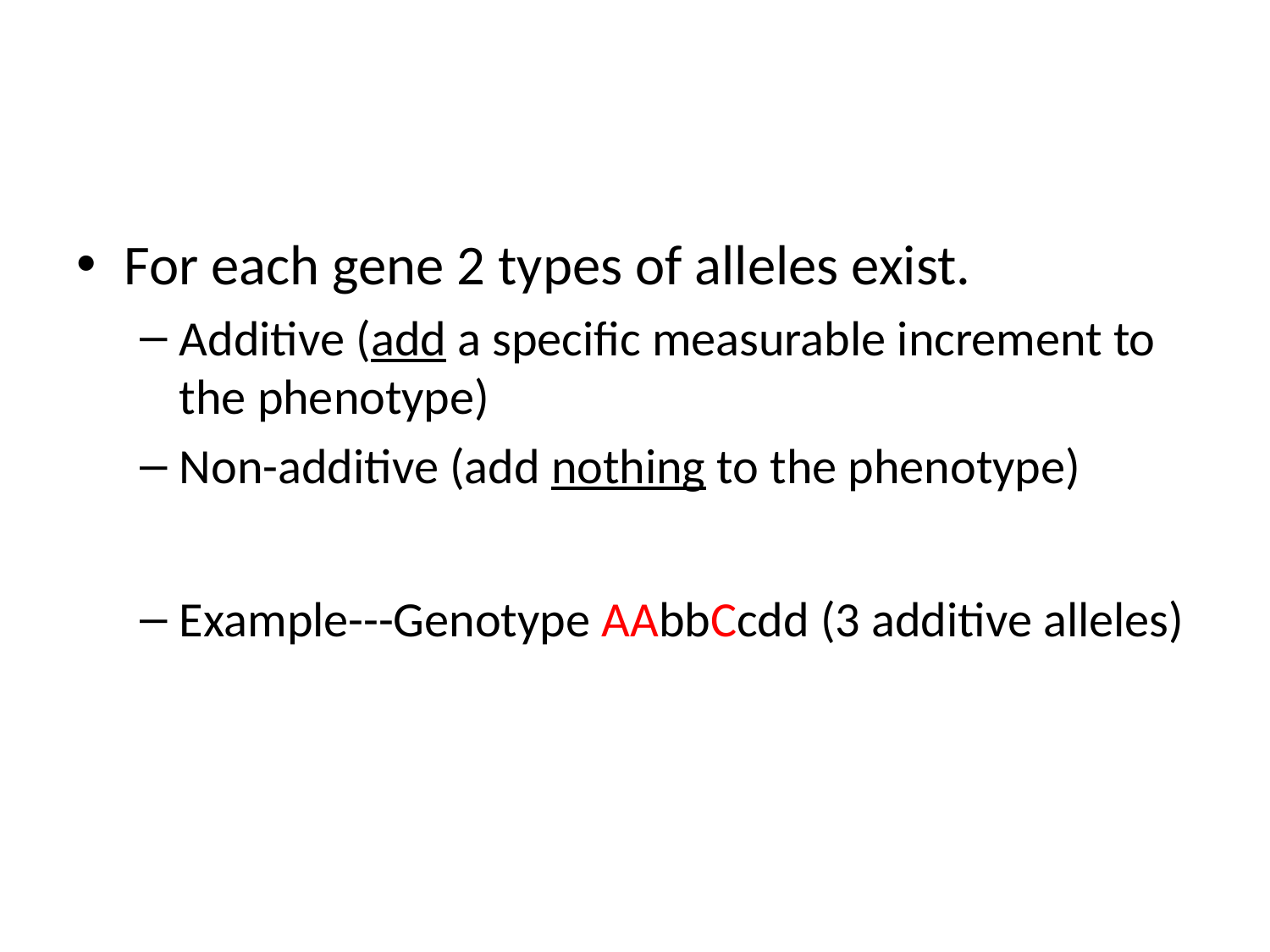

#
For each gene 2 types of alleles exist.
Additive (add a specific measurable increment to the phenotype)
Non-additive (add nothing to the phenotype)

Example---Genotype AAbbCcdd (3 additive alleles)